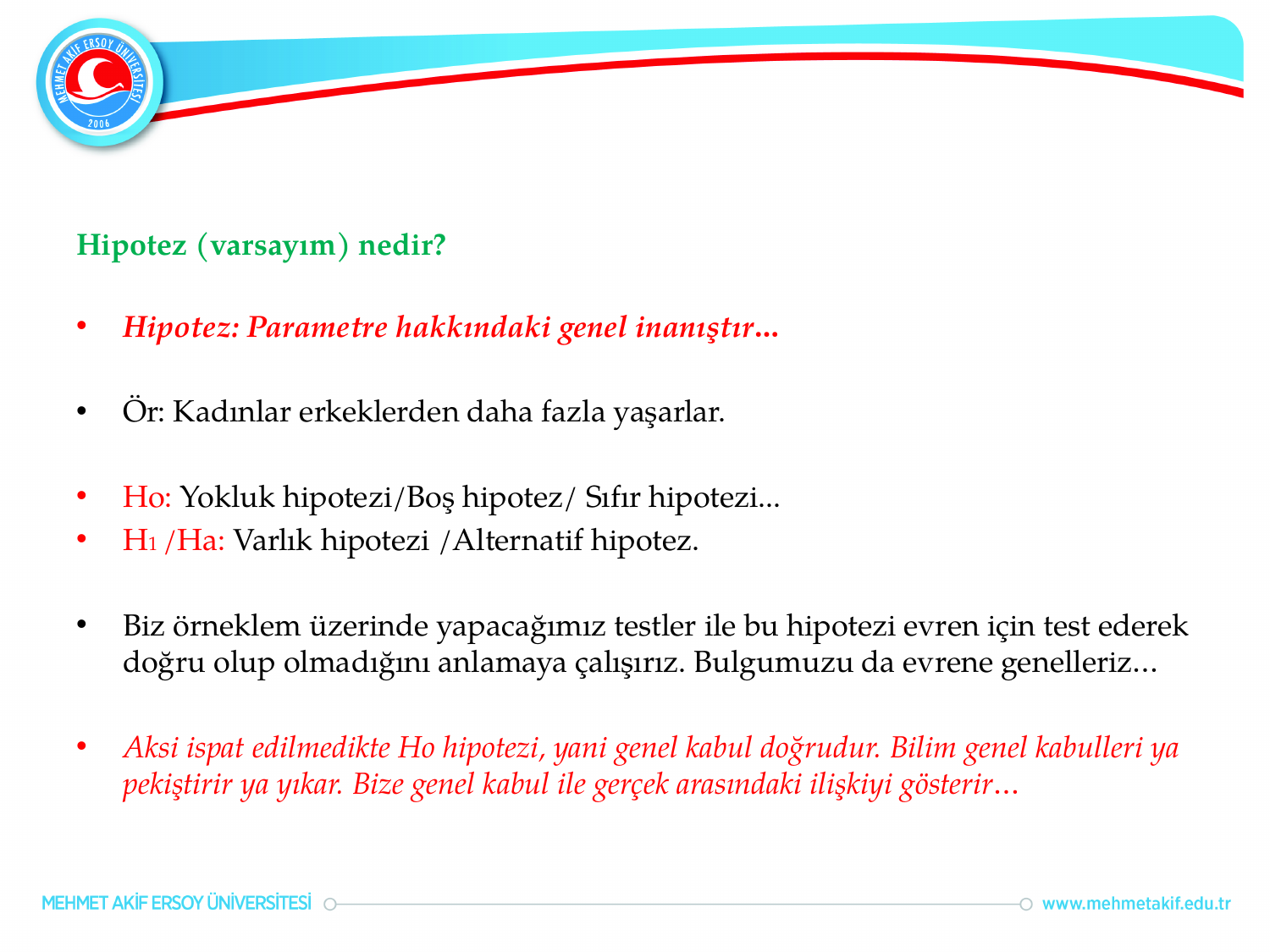

#
Hipotez (varsayım) nedir?

Hipotez: Parametre hakkındaki genel inanıştır…

Ör: Kadınlar erkeklerden daha fazla yaşarlar.

Ho: Yokluk hipotezi/Boş hipotez/ Sıfır hipotezi...
H1 /Ha: Varlık hipotezi /Alternatif hipotez.

Biz örneklem üzerinde yapacağımız testler ile bu hipotezi evren için test ederek doğru olup olmadığını anlamaya çalışırız. Bulgumuzu da evrene genelleriz…

Aksi ispat edilmedikte Ho hipotezi, yani genel kabul doğrudur. Bilim genel kabulleri ya pekiştirir ya yıkar. Bize genel kabul ile gerçek arasındaki ilişkiyi gösterir…